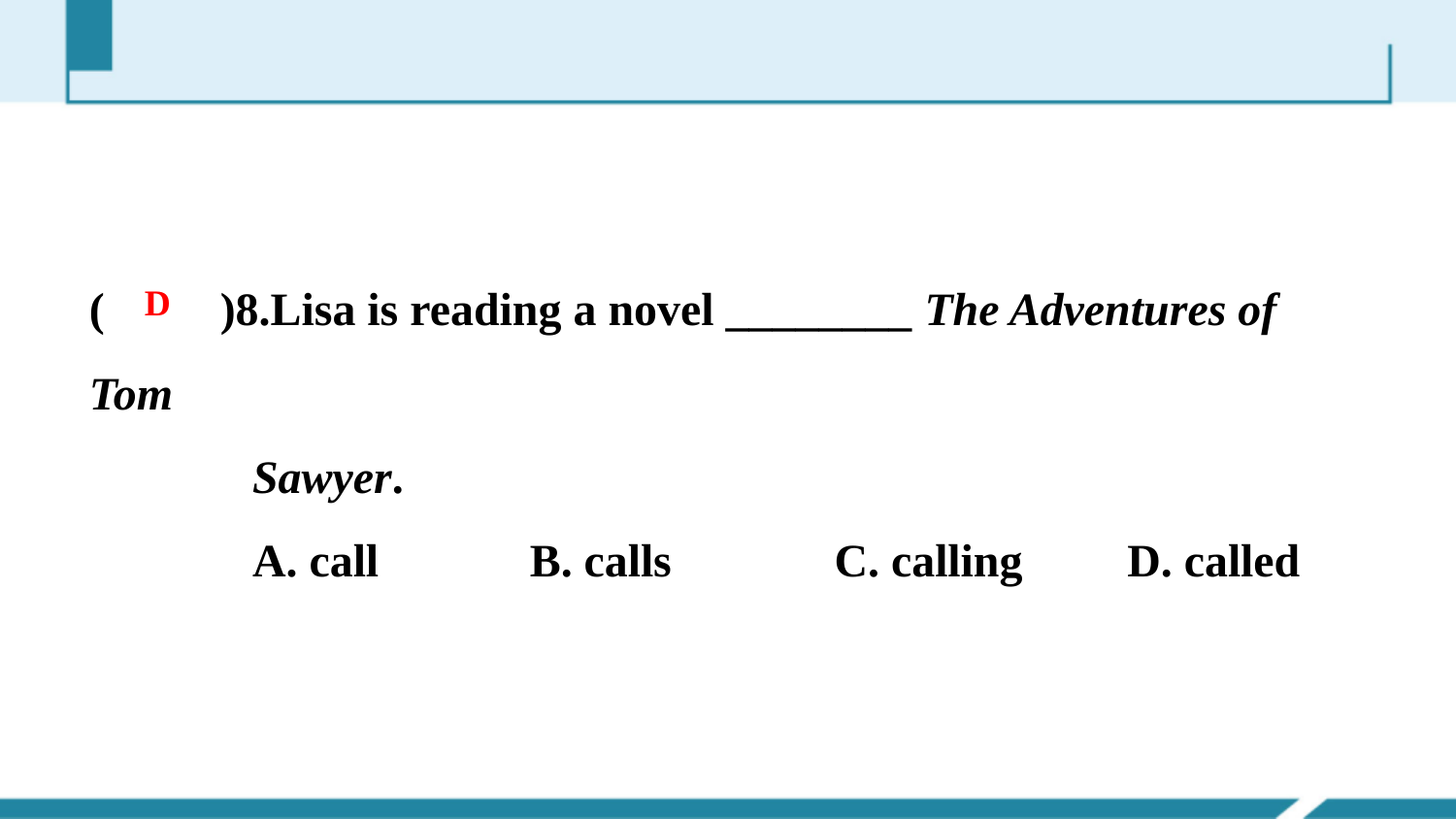

(　　)8.Lisa is reading a novel ________ The Adventures of Tom
              Sawyer.
              A. call             B. calls              C. calling         D. called
D